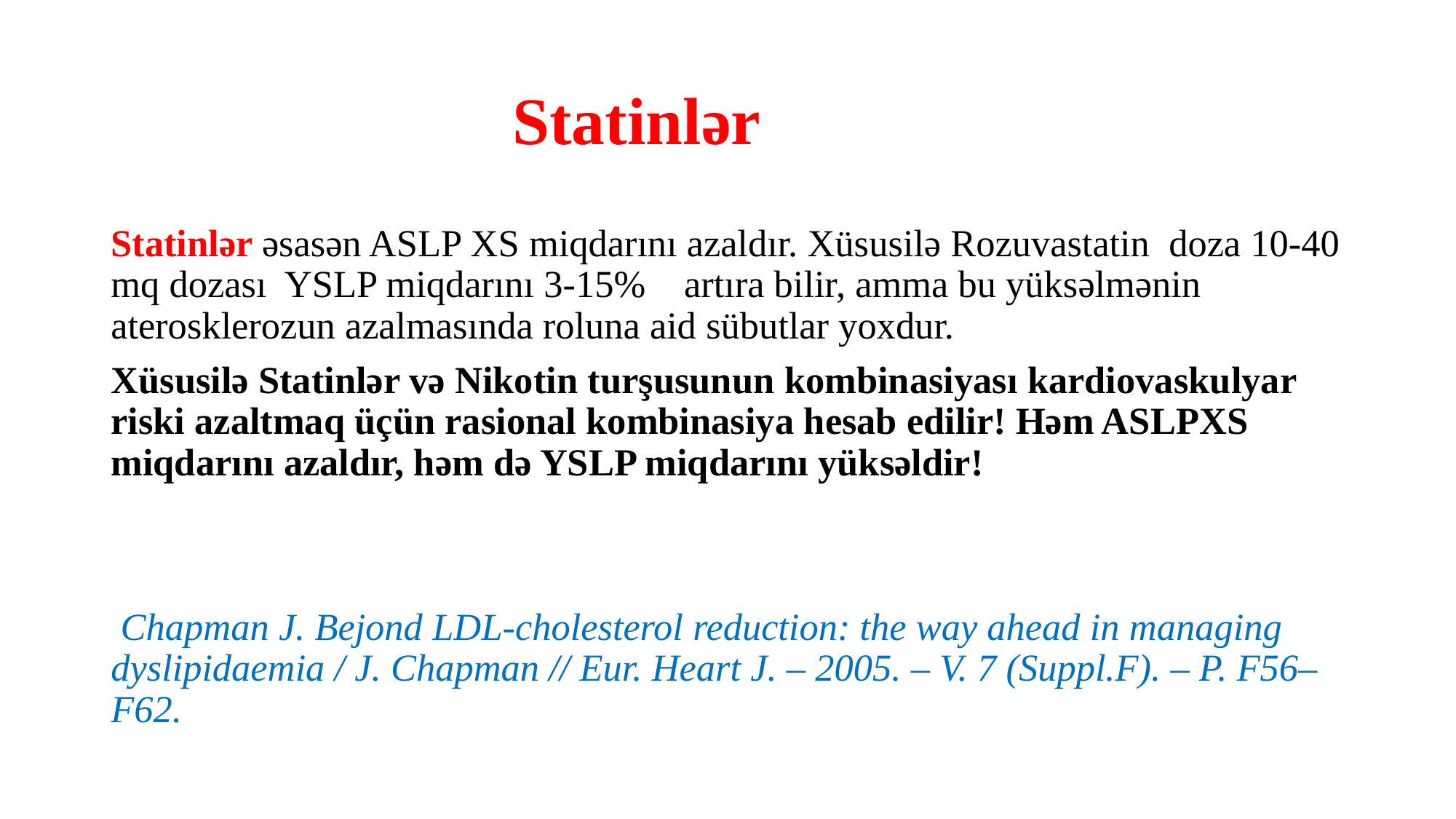

# Statinlər
Statinlər əsasən ASLP XS miqdarını azaldır. Xüsusilə Rozuvastatin  doza 10-40 mq dozası  YSLP miqdarını 3-15%    artıra bilir, amma bu yüksəlmənin aterosklerozun azalmasında roluna aid sübutlar yoxdur.
Xüsusilə Statinlər və Nikotin turşusunun kombinasiyası kardiovaskulyar riski azaltmaq üçün rasional kombinasiya hesab edilir! Həm ASLPXS miqdarını azaldır, həm də YSLP miqdarını yüksəldir!

 Chapman J. Bejond LDL-cholesterol reduction: the way ahead in managing dyslipidaemia / J. Chapman // Eur. Heart J. – 2005. – V. 7 (Suppl.F). – P. F56–F62.